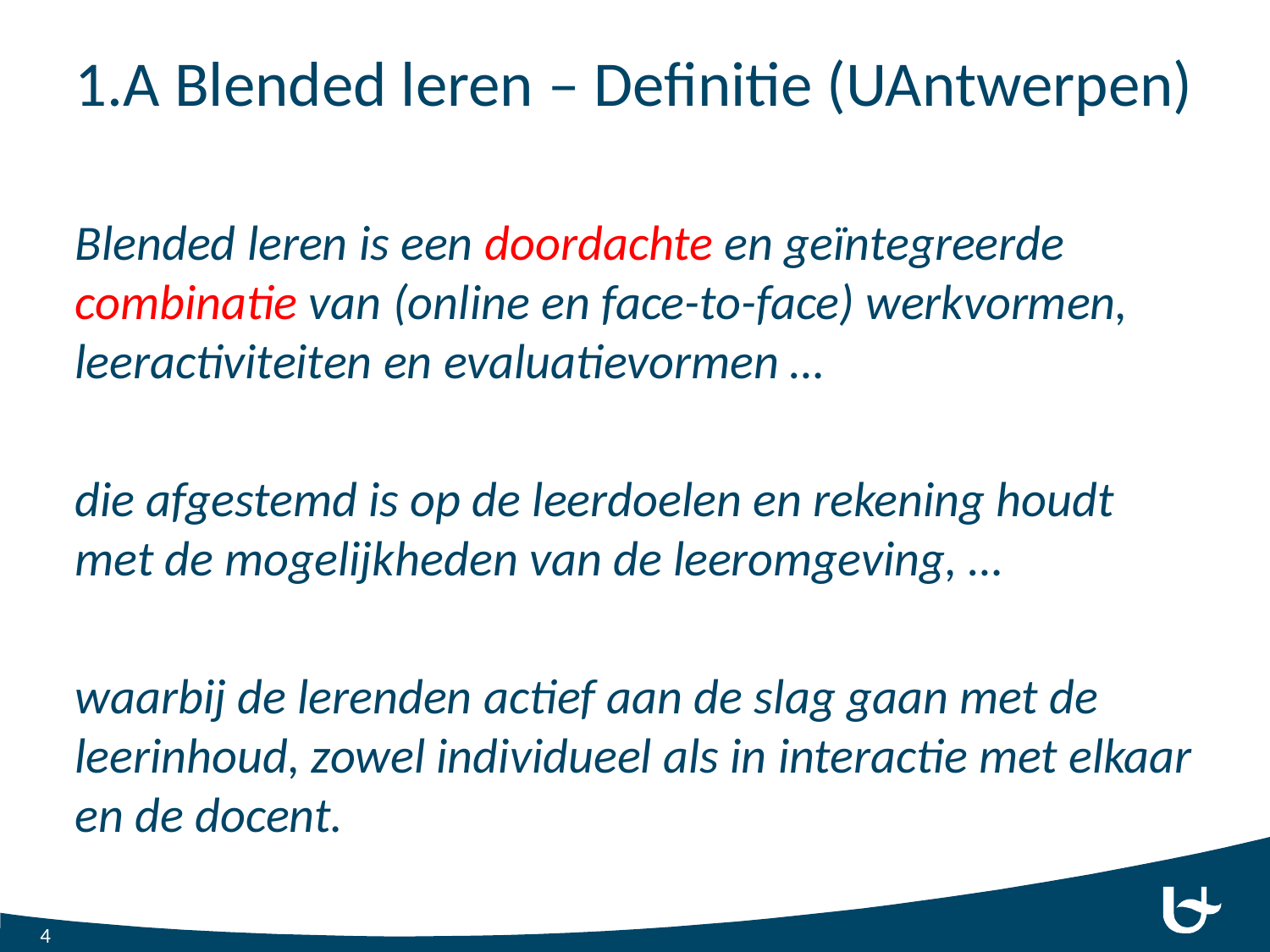

# 1.A Blended leren – Definitie (UAntwerpen)
Blended leren is een doordachte en geïntegreerde combinatie van (online en face-to-face) werkvormen, leeractiviteiten en evaluatievormen …

die afgestemd is op de leerdoelen en rekening houdt met de mogelijkheden van de leeromgeving, …

waarbij de lerenden actief aan de slag gaan met de leerinhoud, zowel individueel als in interactie met elkaar en de docent.
4